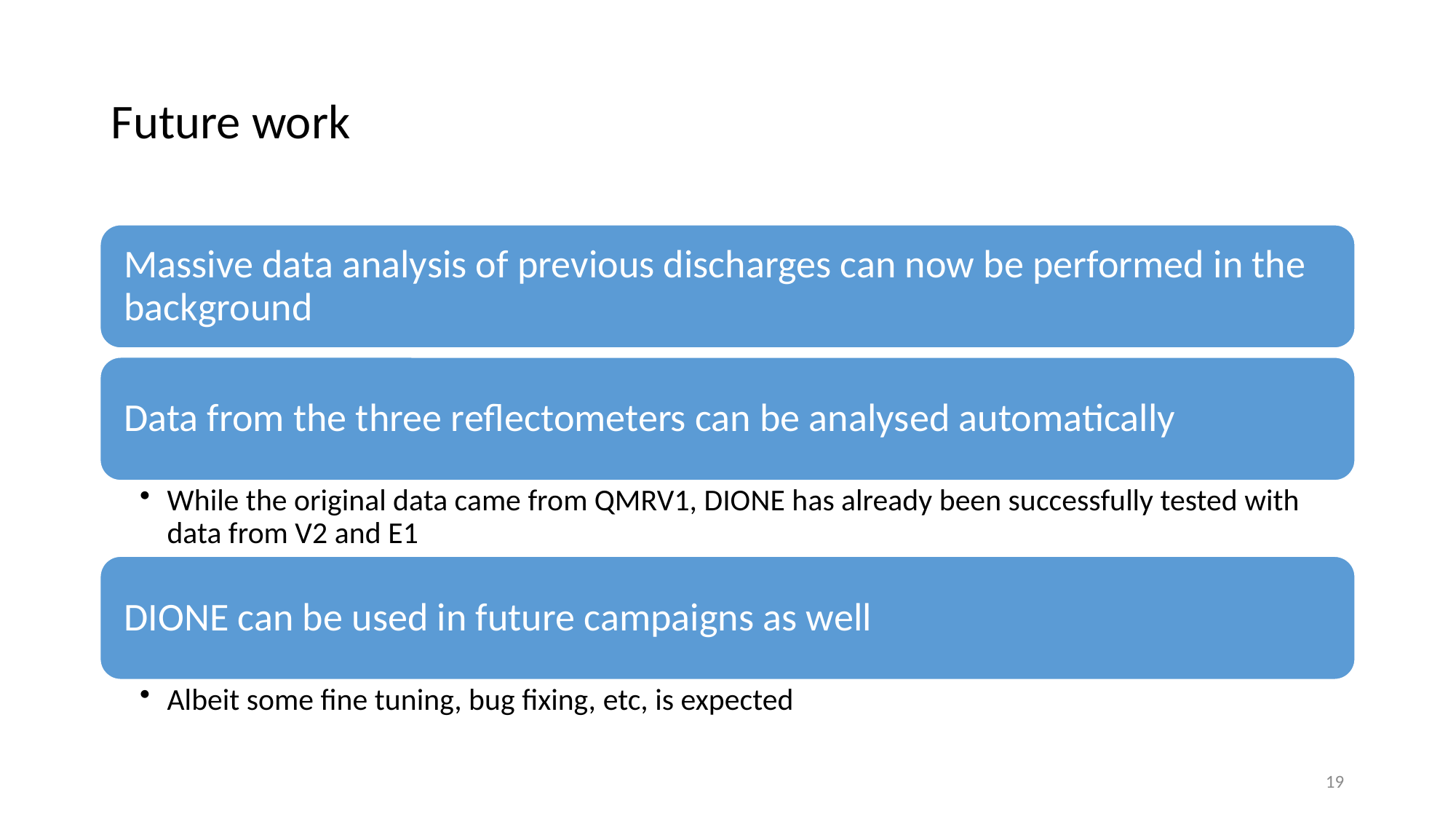

# Future work
Massive data analysis of previous discharges can now be performed in the background
Data from the three reflectometers can be analysed automatically
While the original data came from QMRV1, DIONE has already been successfully tested with data from V2 and E1
DIONE can be used in future campaigns as well
Albeit some fine tuning, bug fixing, etc, is expected
19